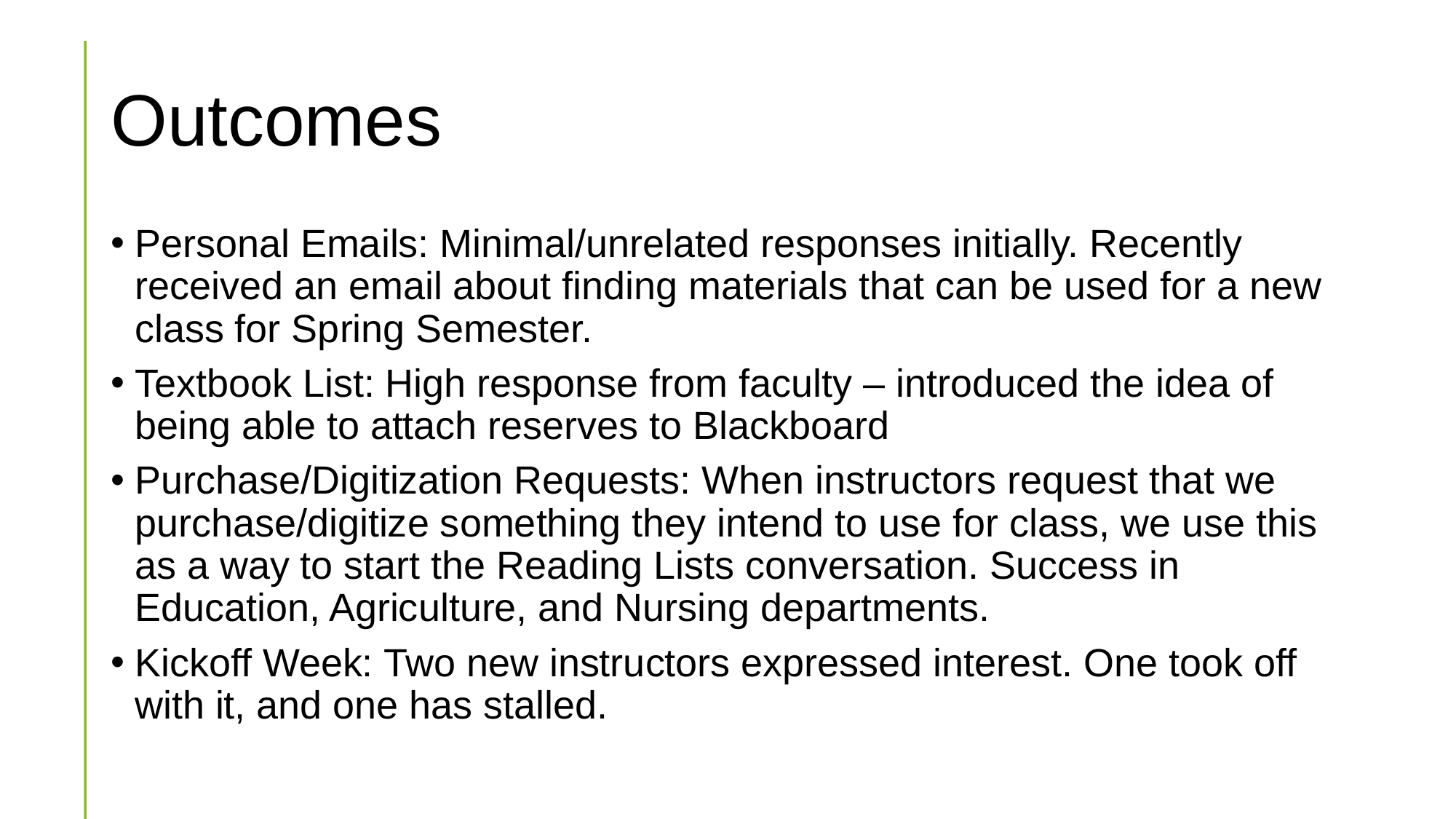

# Outcomes
Personal Emails: Minimal/unrelated responses initially. Recently received an email about finding materials that can be used for a new class for Spring Semester.
Textbook List: High response from faculty – introduced the idea of being able to attach reserves to Blackboard
Purchase/Digitization Requests: When instructors request that we purchase/digitize something they intend to use for class, we use this as a way to start the Reading Lists conversation. Success in Education, Agriculture, and Nursing departments.
Kickoff Week: Two new instructors expressed interest. One took off with it, and one has stalled.